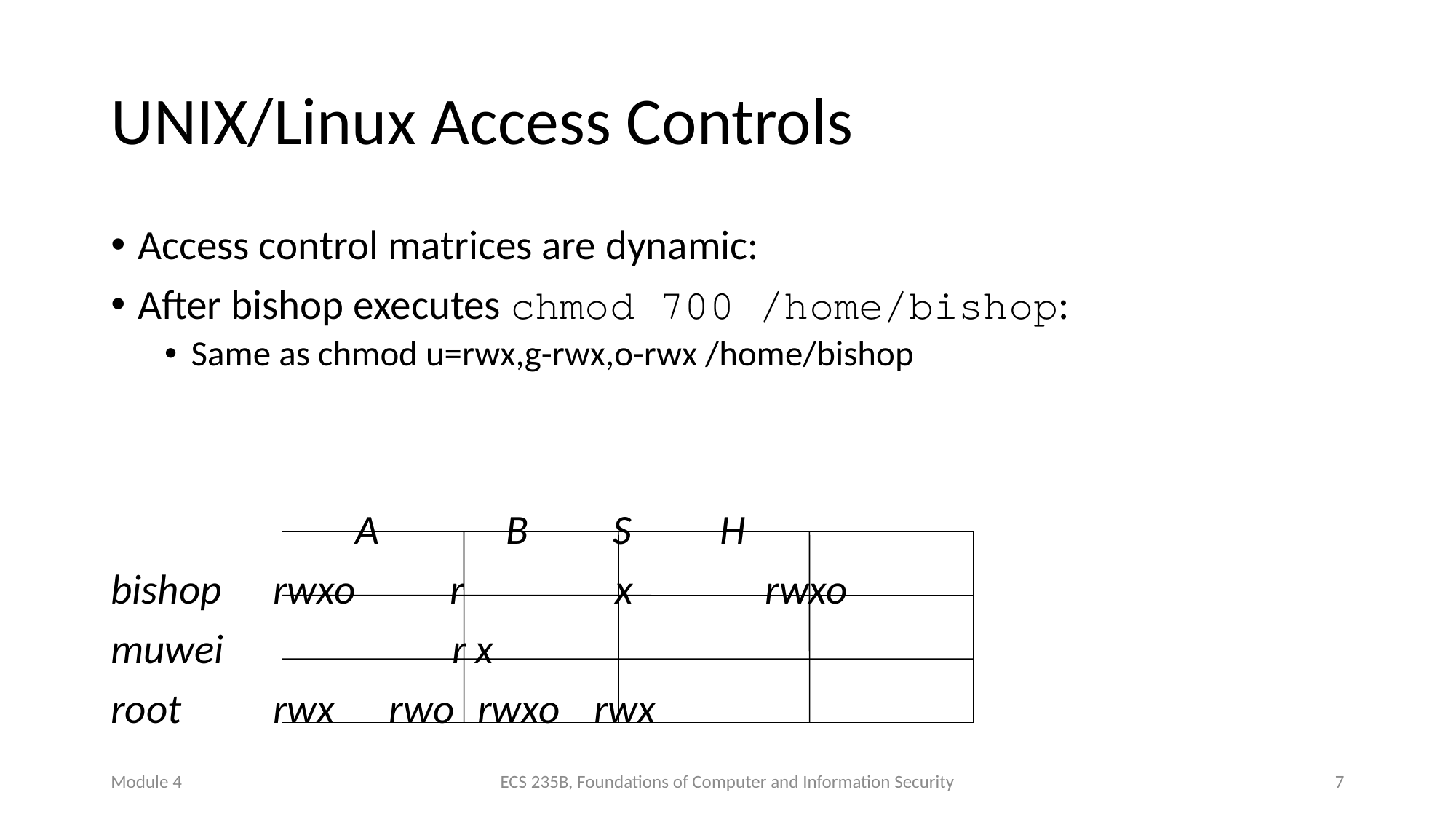

# UNIX/Linux Access Controls
Access control matrices are dynamic:
After bishop executes chmod 700 /home/bishop:
Same as chmod u=rwx,g-rwx,o-rwx /home/bishop

	                       A	     B	     S	     H
bishop	   rwxo          r                x              rwxo
muwei	                      r x
root	   rwx	    rwo	  rwxo	   rwx

Module 4
ECS 235B, Foundations of Computer and Information Security
7